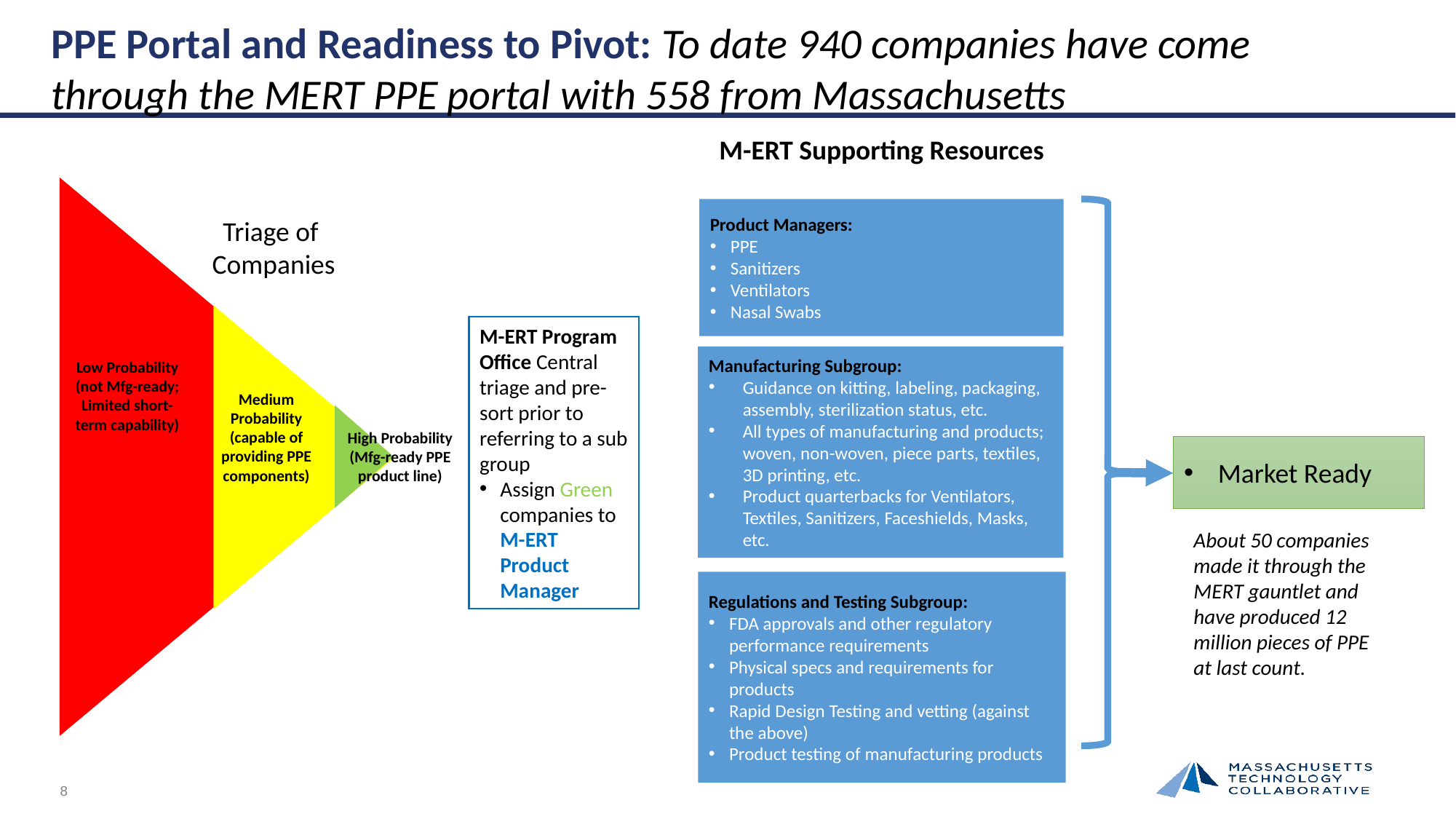

PPE Portal and Readiness to Pivot: To date 940 companies have come through the MERT PPE portal with 558 from Massachusetts
M-ERT Supporting Resources

Product Managers:
PPE
Sanitizers
Ventilators
Nasal Swabs

Triage of
Companies
M-ERT Program Office Central triage and pre-sort prior to referring to a sub group
Assign Green companies to M-ERT Product Manager
Manufacturing Subgroup:
Guidance on kitting, labeling, packaging, assembly, sterilization status, etc.
All types of manufacturing and products; woven, non-woven, piece parts, textiles, 3D printing, etc.
Product quarterbacks for Ventilators, Textiles, Sanitizers, Faceshields, Masks, etc.
Low Probability
(not Mfg-ready;
Limited short-term capability)

Medium Probability
(capable of providing PPE components)

High Probability
(Mfg-ready PPE product line)

Market Ready
About 50 companies made it through the MERT gauntlet and have produced 12 million pieces of PPE at last count.
Regulations and Testing Subgroup:
FDA approvals and other regulatory performance requirements
Physical specs and requirements for products
Rapid Design Testing and vetting (against the above)
Product testing of manufacturing products